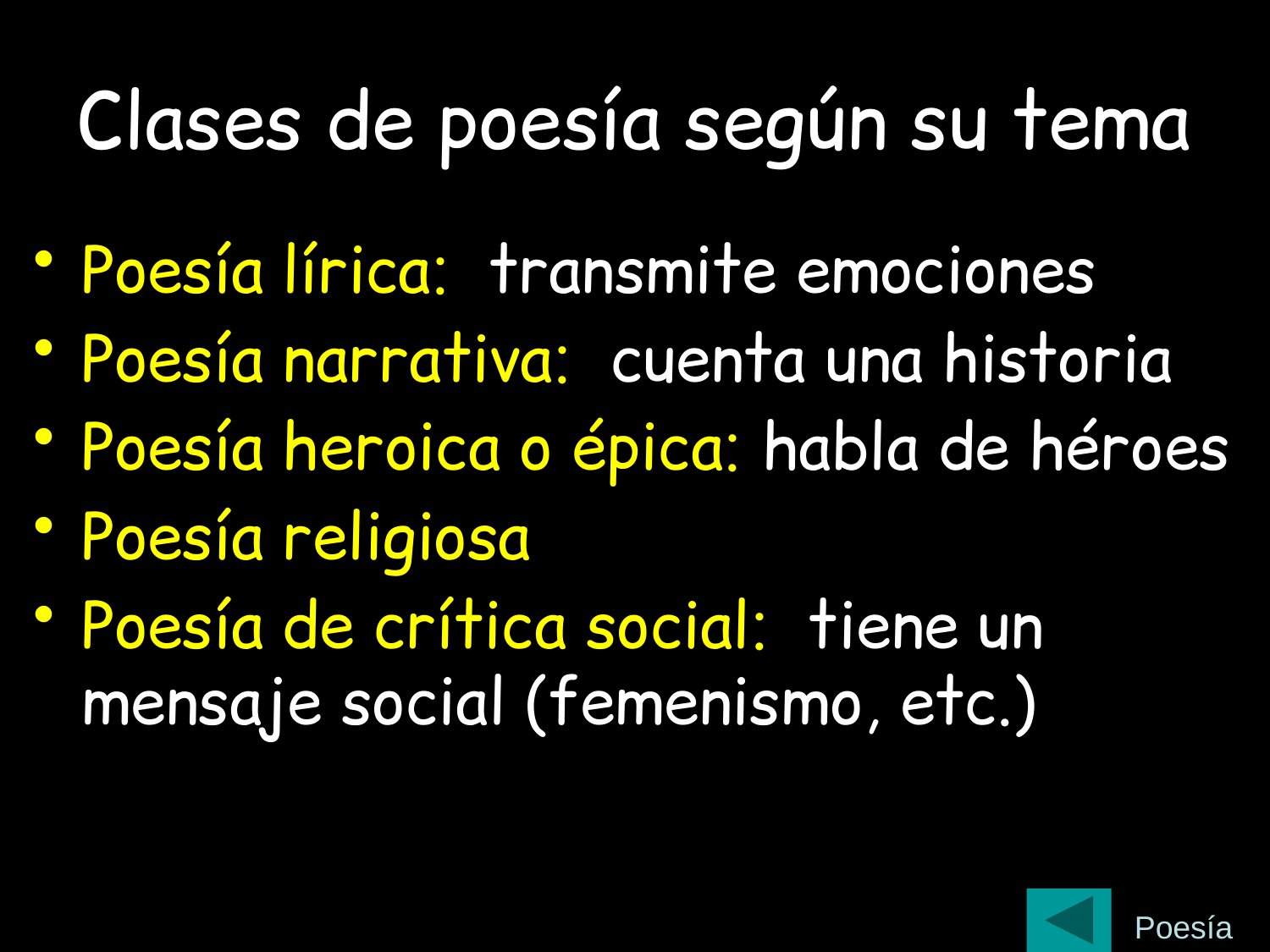

# Clases de poesía según su tema
Poesía lírica:  transmite emociones
Poesía narrativa:  cuenta una historia
Poesía heroica o épica: habla de héroes
Poesía religiosa
Poesía de crítica social:  tiene un mensaje social (femenismo, etc.)

Poesía